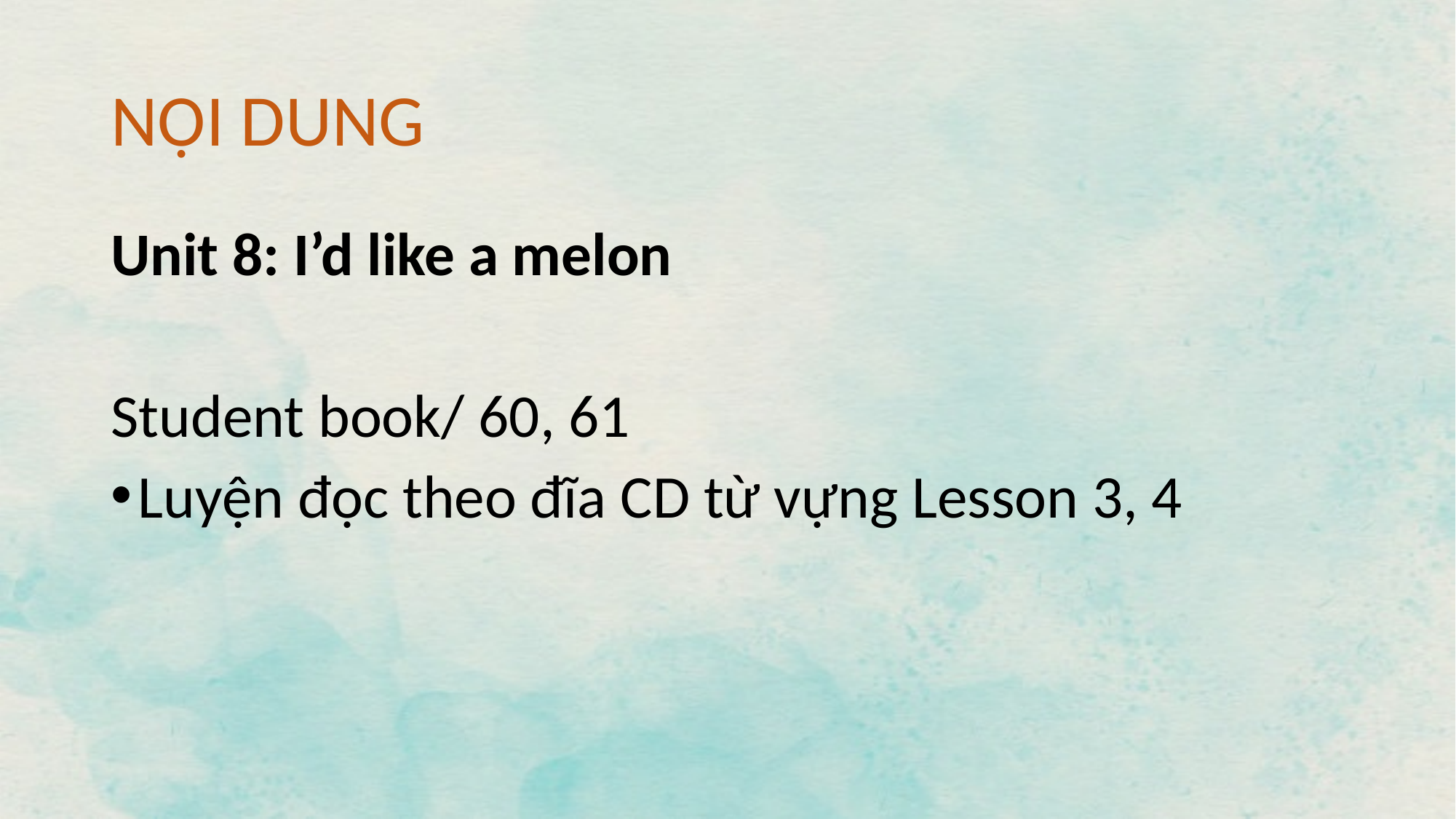

# NỘI DUNG
Unit 8: I’d like a melon

Student book/ 60, 61
Luyện đọc theo đĩa CD từ vựng Lesson 3, 4